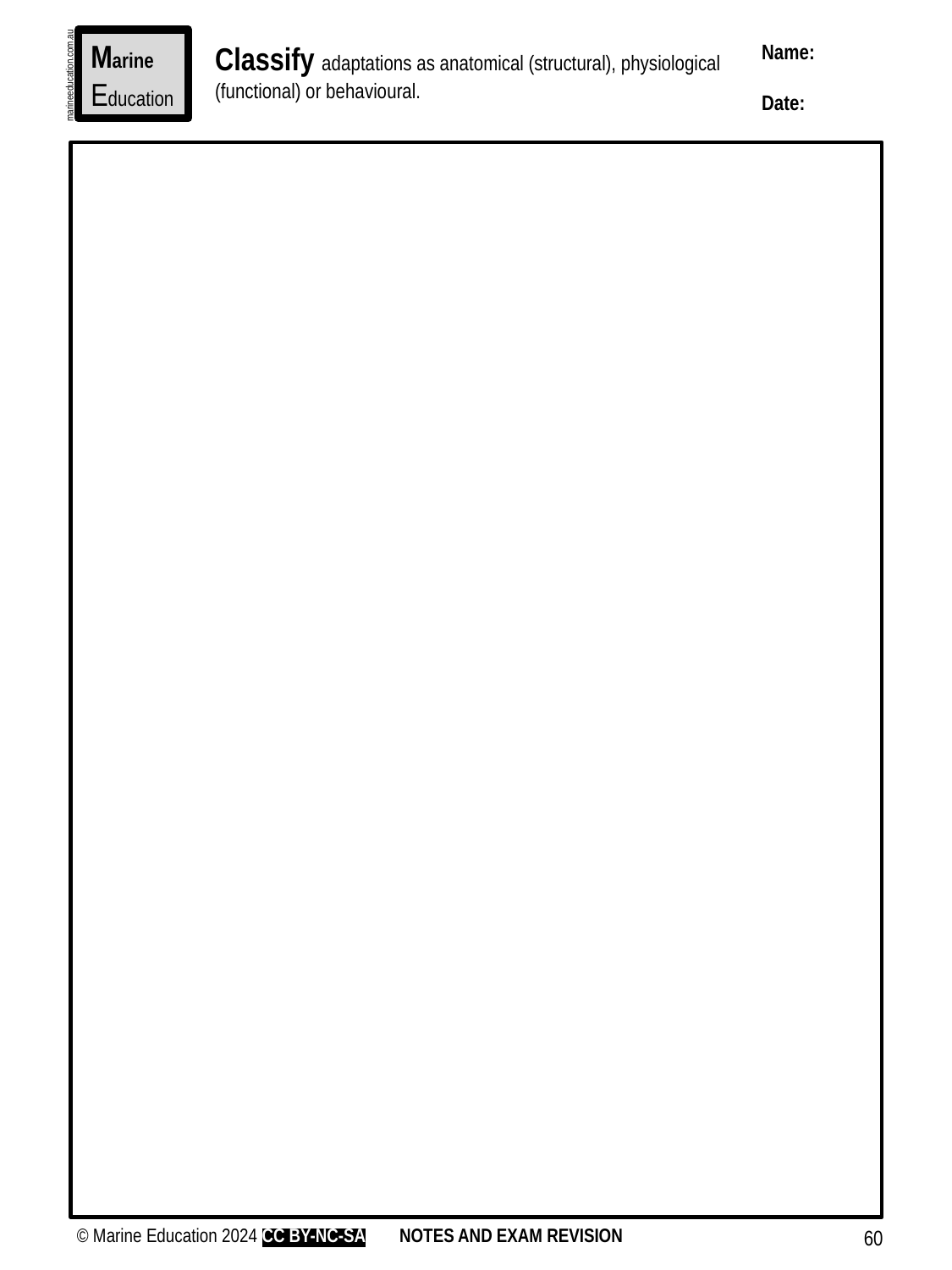

Marine
Education
Name:

Date:
Classify adaptations as anatomical (structural), physiological (functional) or behavioural.
marineeducation.com.au

© Marine Education 2024 CC BY-NC-SA
NOTES AND EXAM REVISION
60